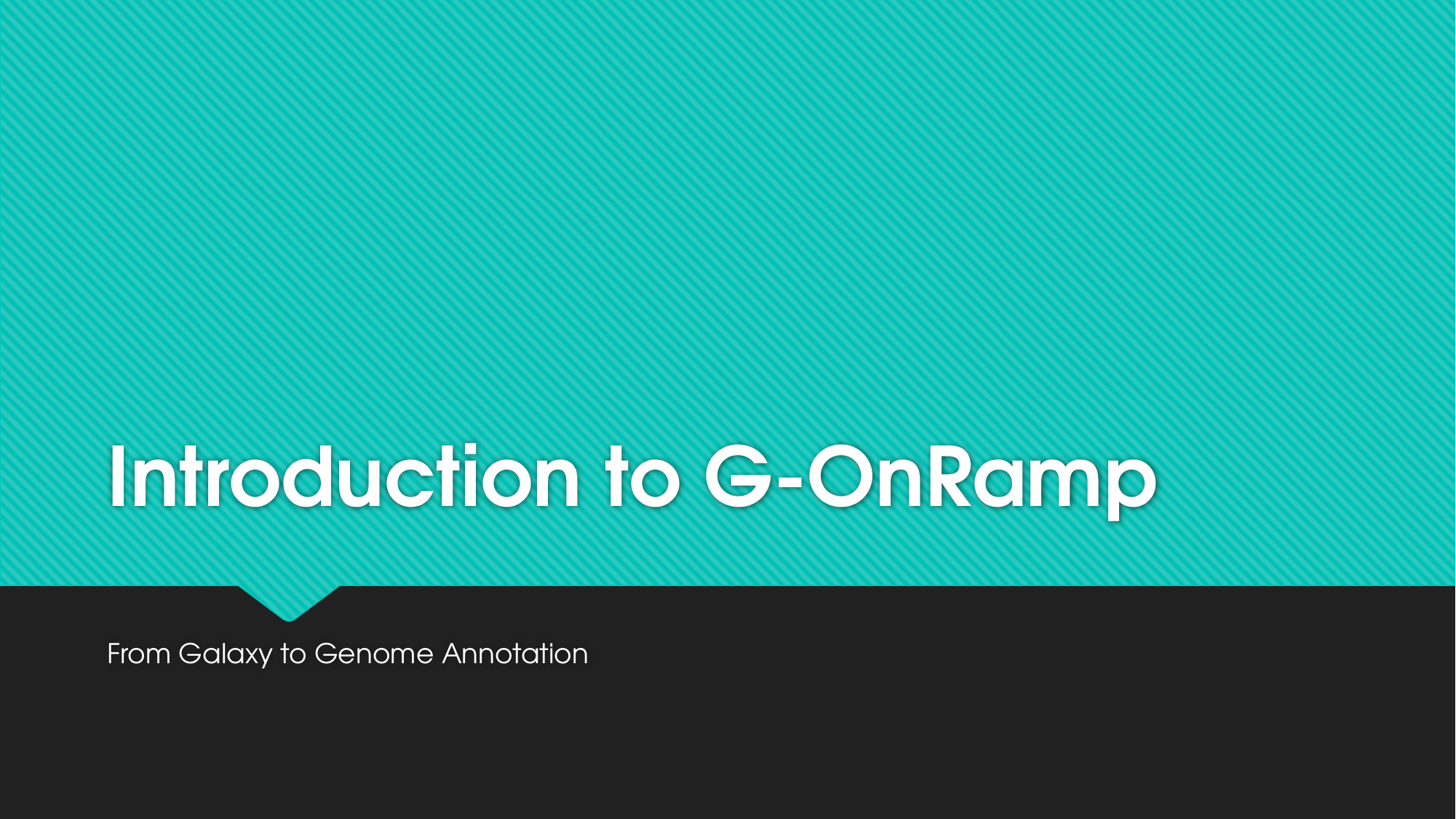

# Introduction to G-OnRamp
From Galaxy to Genome Annotation